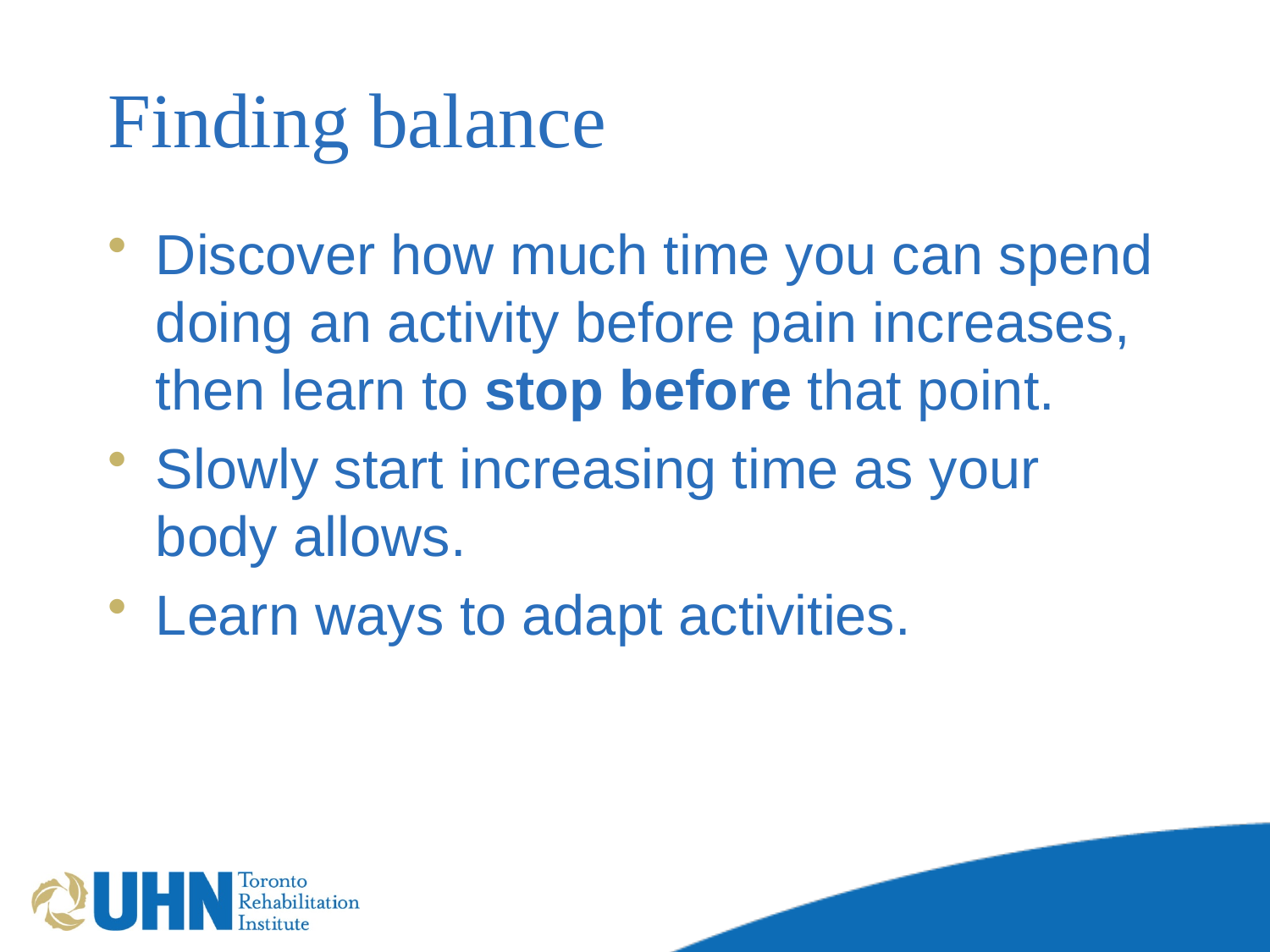

# Finding balance
Discover how much time you can spend doing an activity before pain increases, then learn to stop before that point.
Slowly start increasing time as your body allows.
Learn ways to adapt activities.